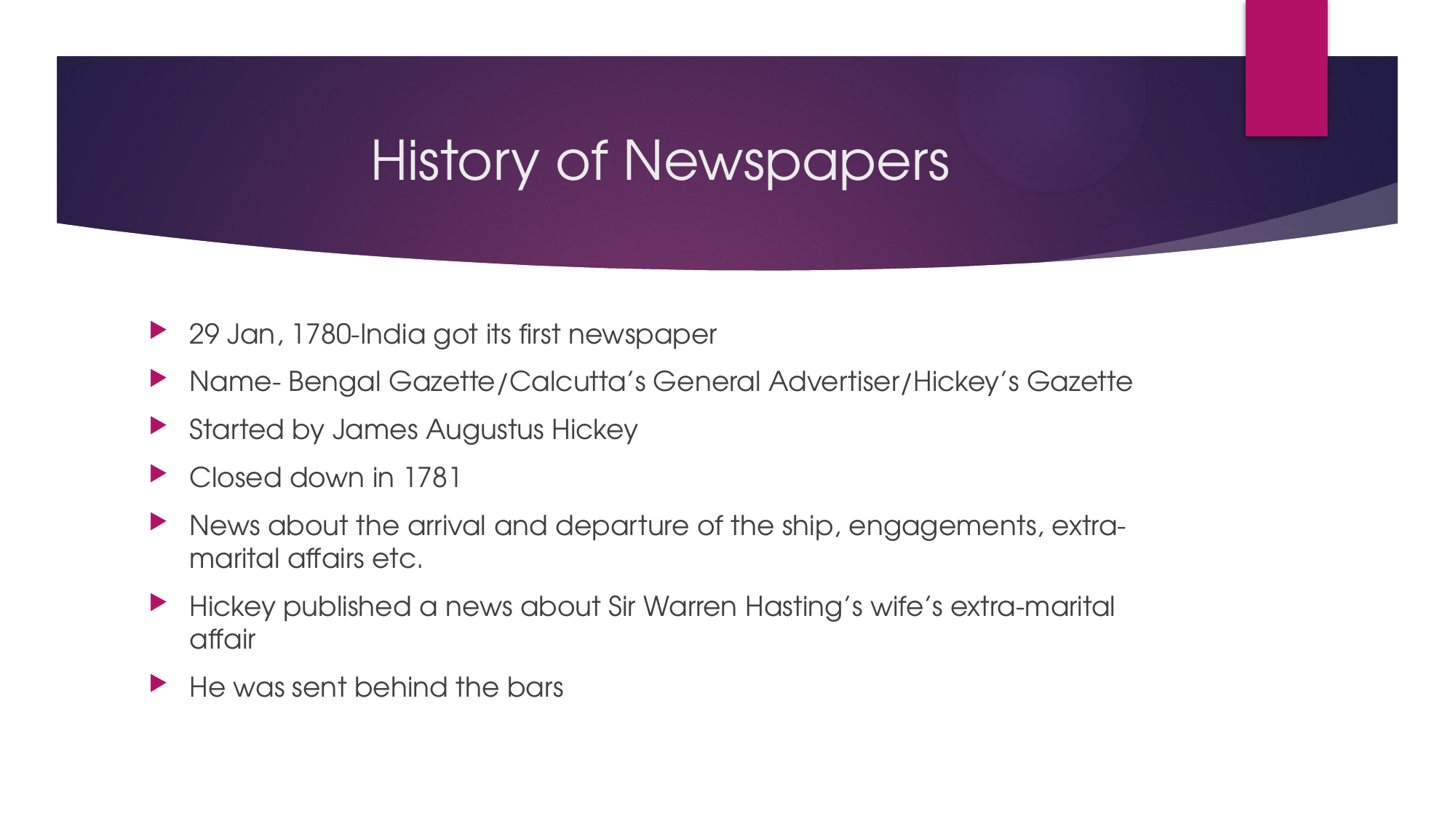

# History of Newspapers
29 Jan, 1780-India got its first newspaper
Name- Bengal Gazette/Calcutta’s General Advertiser/Hickey’s Gazette
Started by James Augustus Hickey
Closed down in 1781
News about the arrival and departure of the ship, engagements, extra-marital affairs etc.
Hickey published a news about Sir Warren Hasting’s wife’s extra-marital affair
He was sent behind the bars